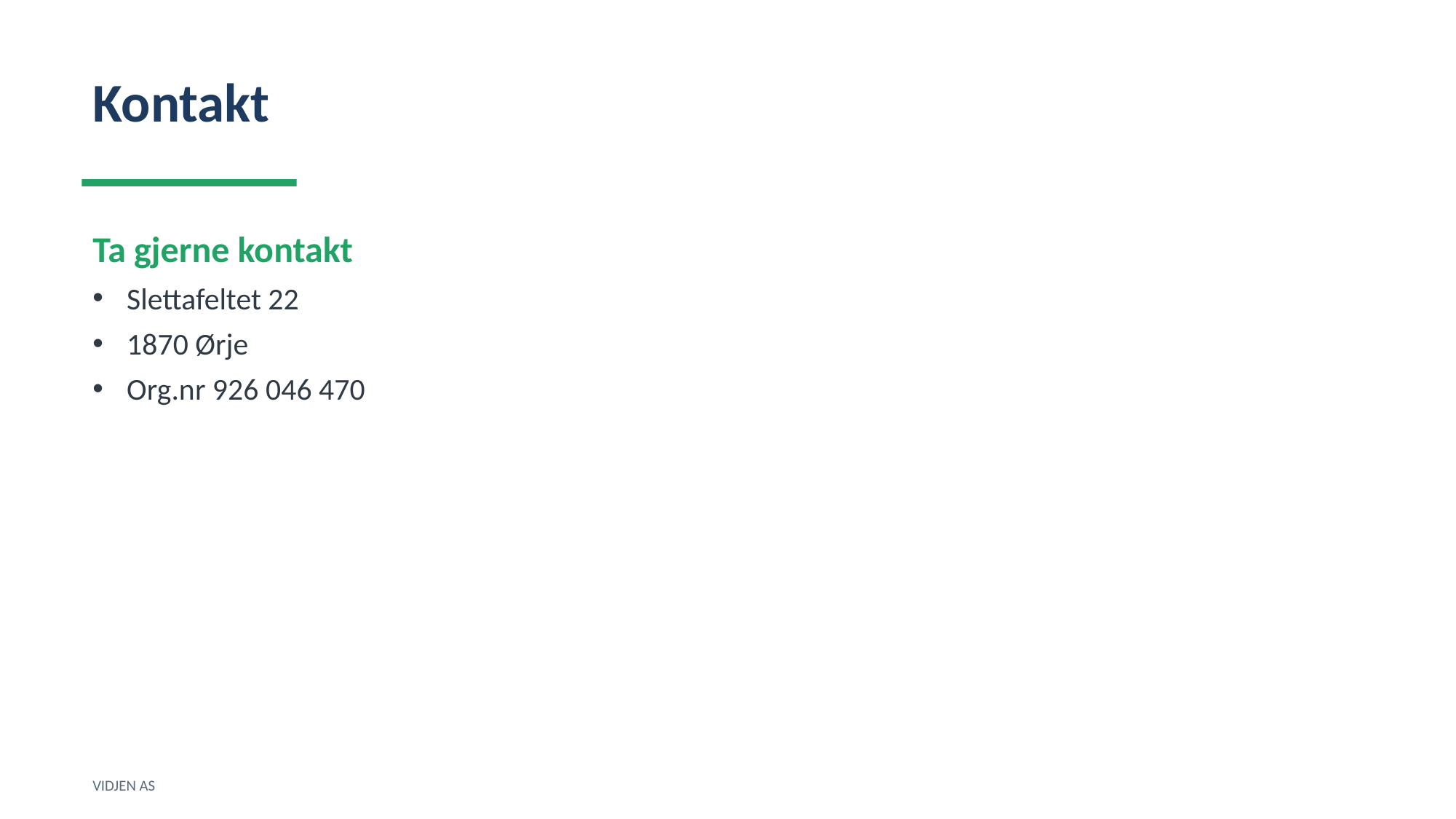

Kontakt

Ta gjerne kontakt
Slettafeltet 22
1870 Ørje
Org.nr 926 046 470
VIDJEN AS